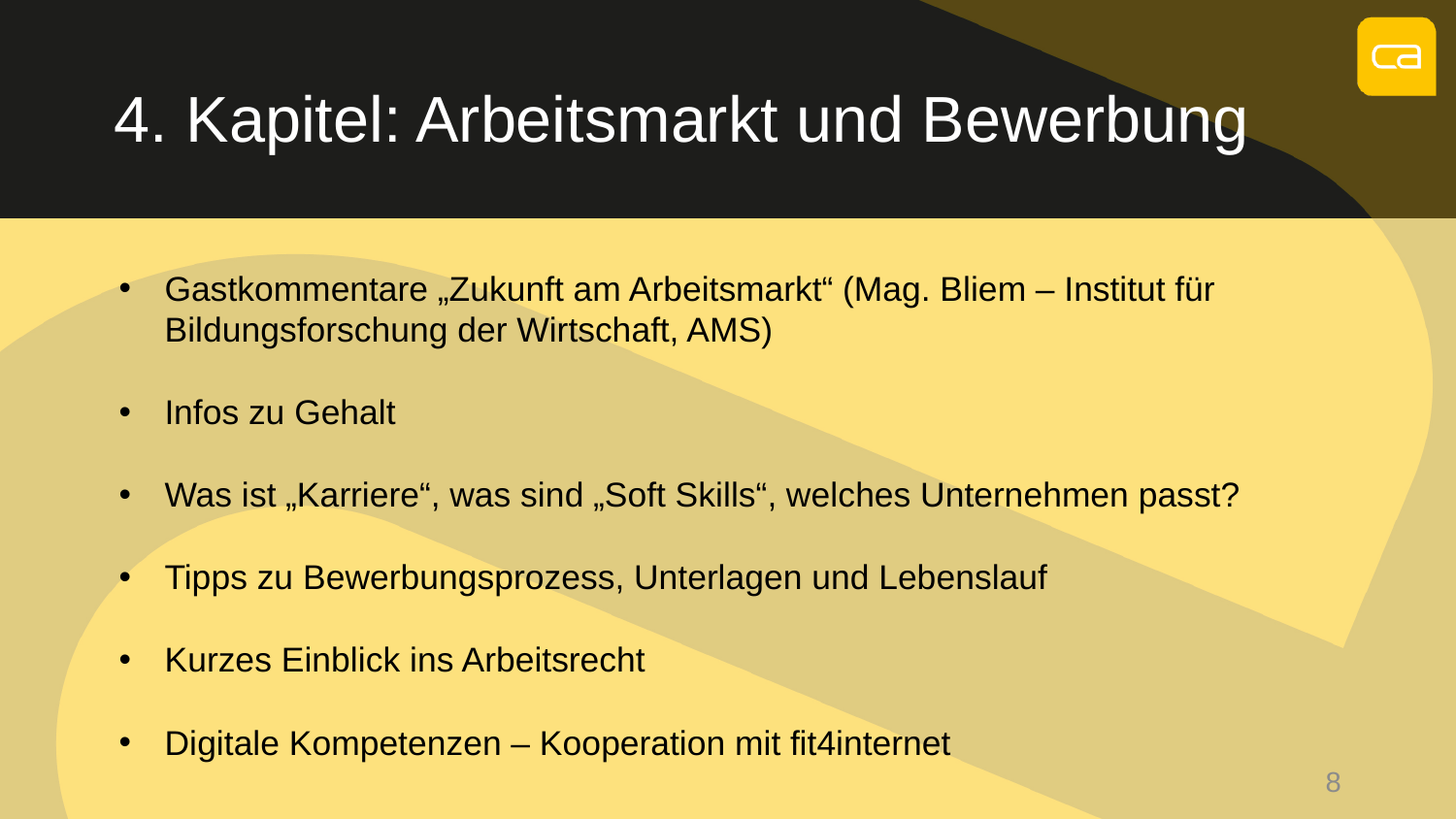

4. Kapitel: Arbeitsmarkt und Bewerbung
Gastkommentare „Zukunft am Arbeitsmarkt“ (Mag. Bliem – Institut für Bildungsforschung der Wirtschaft, AMS)

Infos zu Gehalt

Was ist „Karriere“, was sind „Soft Skills“, welches Unternehmen passt?

Tipps zu Bewerbungsprozess, Unterlagen und Lebenslauf

Kurzes Einblick ins Arbeitsrecht

Digitale Kompetenzen – Kooperation mit fit4internet

8